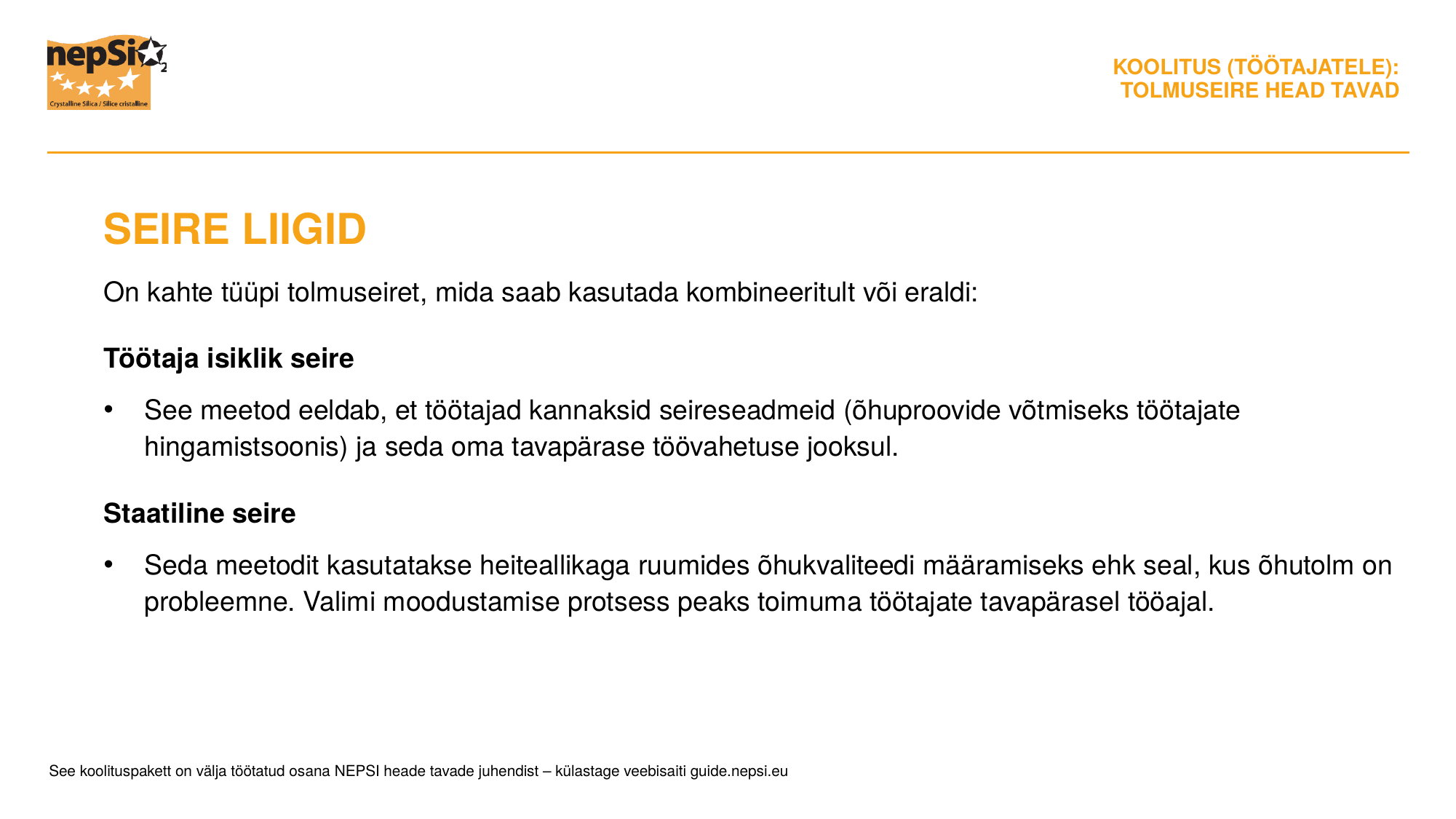

SEIRE LIIGID
On kahte tüüpi tolmuseiret, mida saab kasutada kombineeritult või eraldi:
Töötaja isiklik seire
See meetod eeldab, et töötajad kannaksid seireseadmeid (õhuproovide võtmiseks töötajate hingamistsoonis) ja seda oma tavapärase töövahetuse jooksul.
Staatiline seire
Seda meetodit kasutatakse heiteallikaga ruumides õhukvaliteedi määramiseks ehk seal, kus õhutolm on probleemne. Valimi moodustamise protsess peaks toimuma töötajate tavapärasel tööajal.